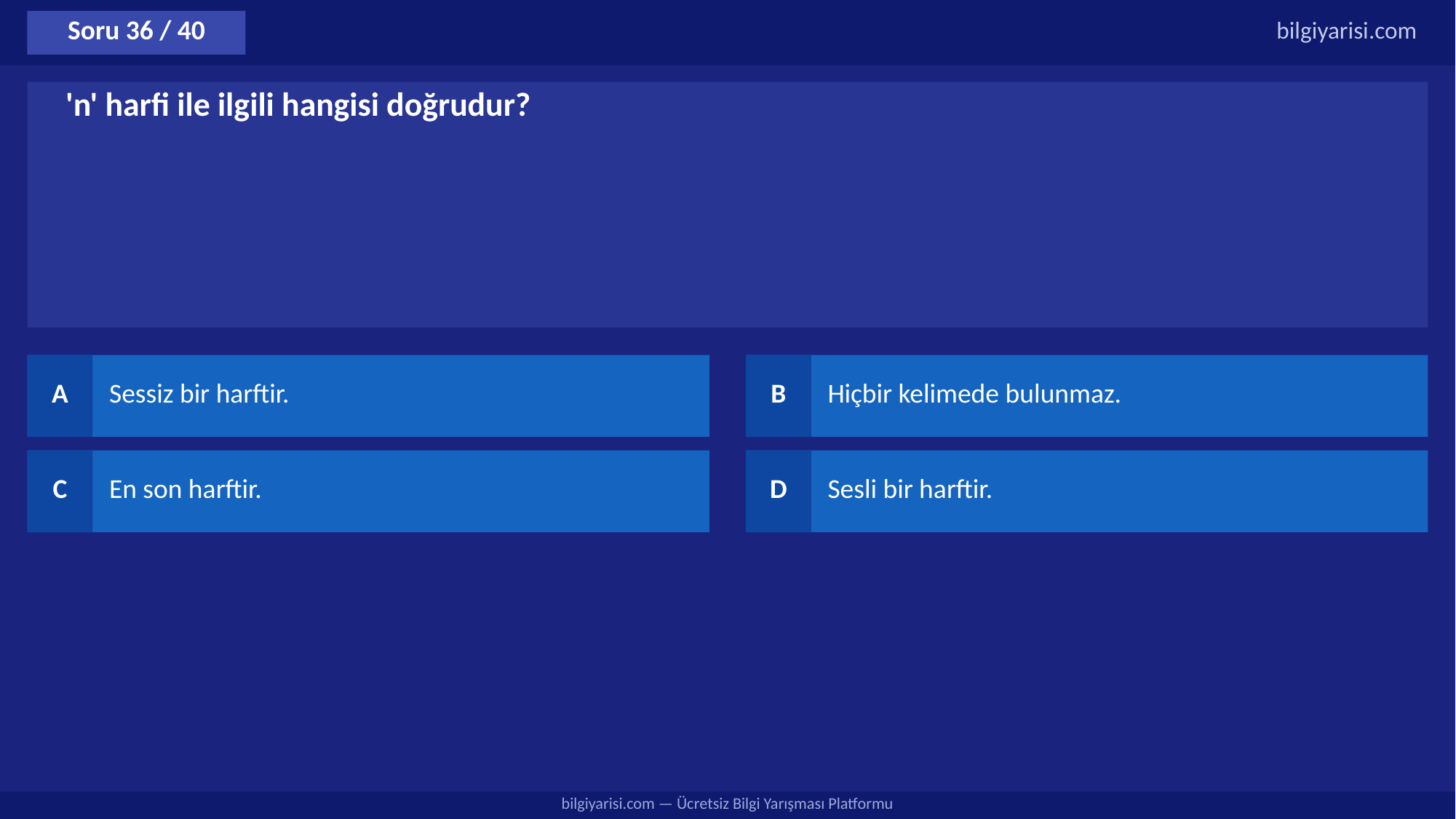

Soru 36 / 40
bilgiyarisi.com

'n' harfi ile ilgili hangisi doğrudur?

A
Sessiz bir harftir.

B
Hiçbir kelimede bulunmaz.

C
En son harftir.

D
Sesli bir harftir.
bilgiyarisi.com — Ücretsiz Bilgi Yarışması Platformu